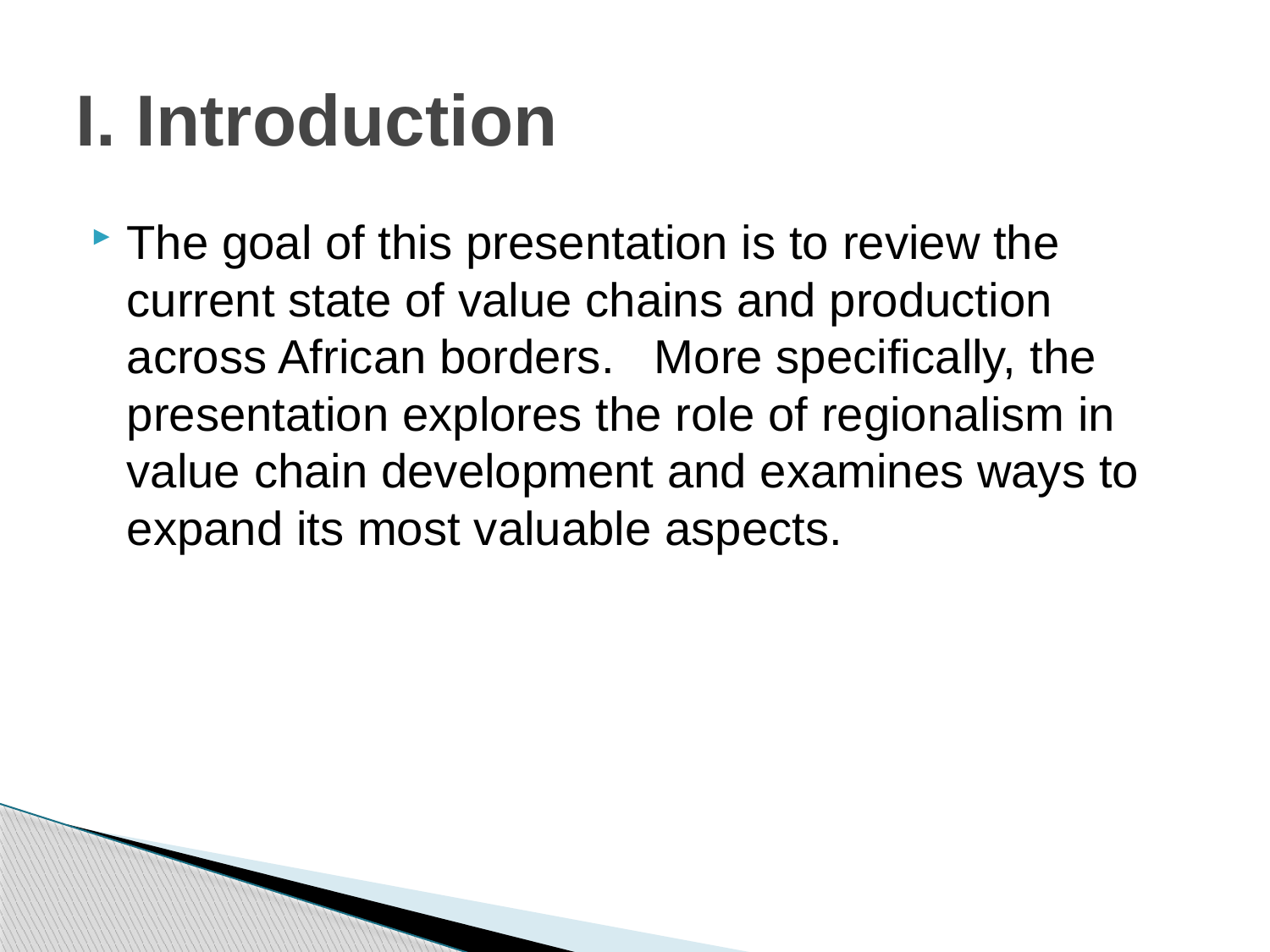

# I. Introduction
The goal of this presentation is to review the current state of value chains and production across African borders.   More specifically, the presentation explores the role of regionalism in value chain development and examines ways to expand its most valuable aspects.